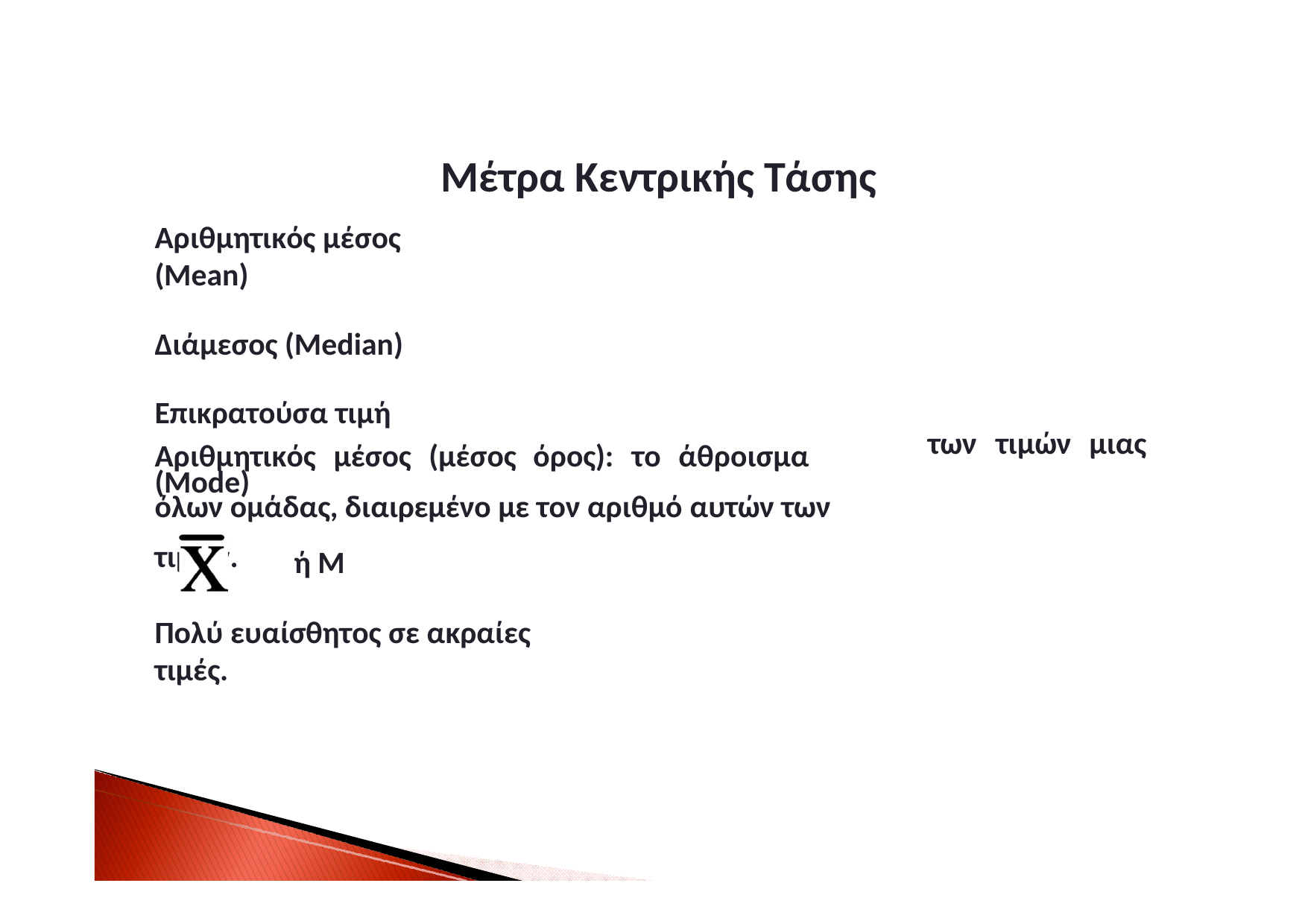

Μέτρα Κεντρικής Τάσης
Αριθμητικός μέσος (Mean)
Διάμεσος (Median) Επικρατούσα τιμή (Mode)
Αριθμητικός	μέσος	(μέσος	όρος):	το	άθροισμα	όλων ομάδας, διαιρεμένο με τον αριθμό αυτών των τιμών.
των	τιμών	μιας

ή Μ

Πολύ ευαίσθητος σε ακραίες τιμές.